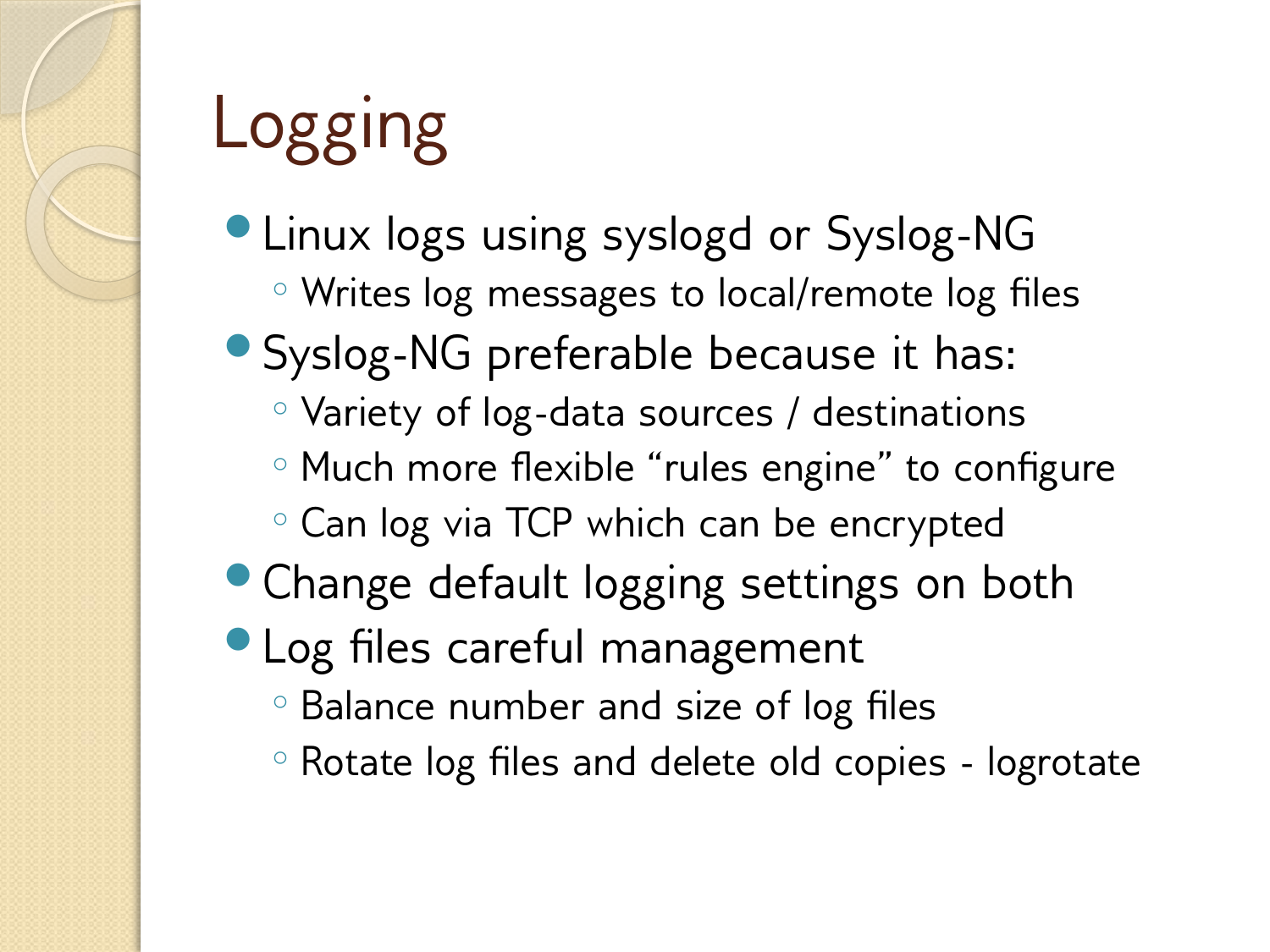

# Logging
Linux logs using syslogd or Syslog-NG
Writes log messages to local/remote log files
Syslog-NG preferable because it has:
Variety of log-data sources / destinations
Much more flexible “rules engine” to configure
Can log via TCP which can be encrypted
Change default logging settings on both
Log files careful management
Balance number and size of log files
Rotate log files and delete old copies - logrotate